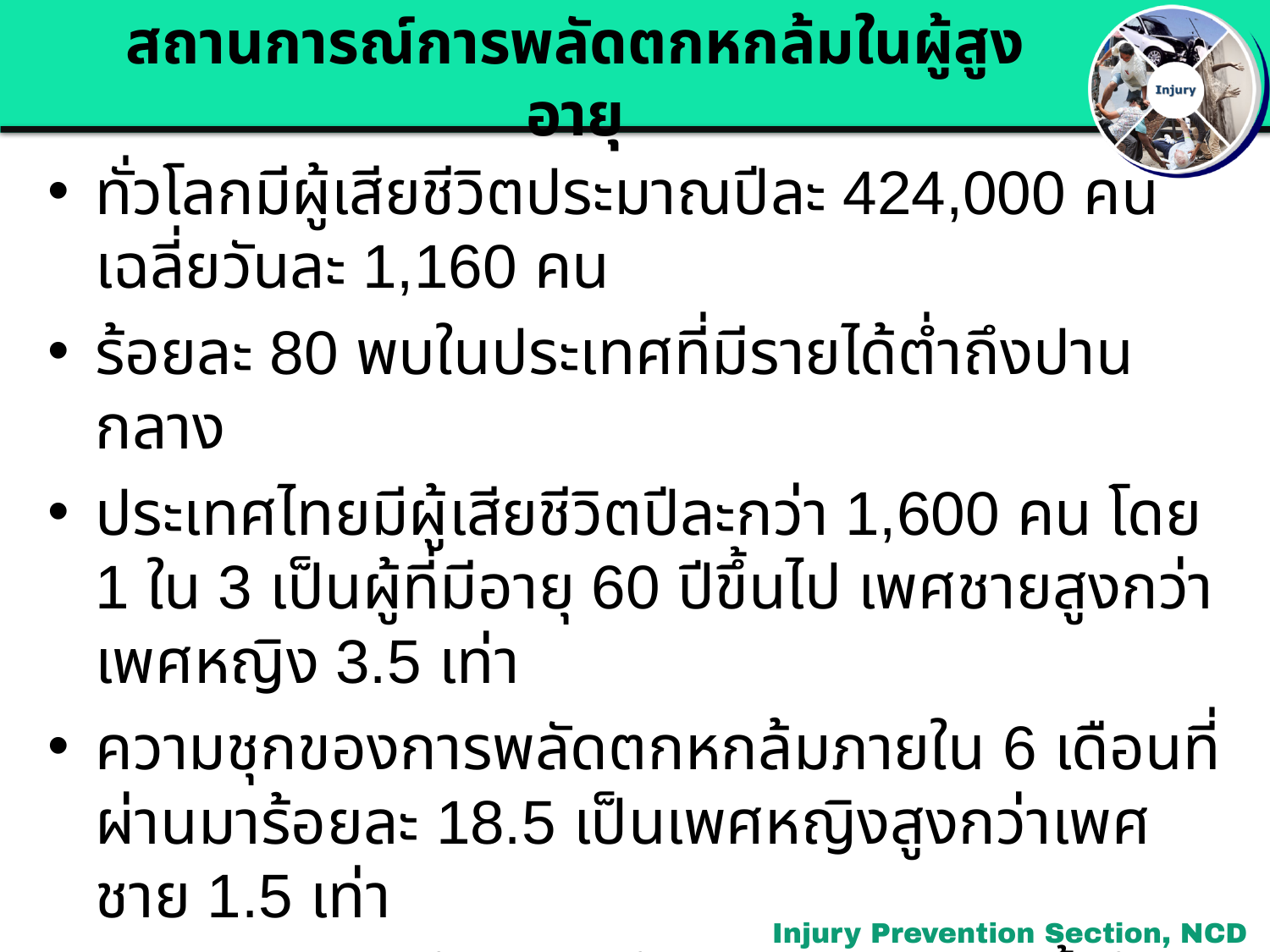

# สถานการณ์การพลัดตกหกล้มในผู้สูงอายุ
ทั่วโลกมีผู้เสียชีวิตประมาณปีละ 424,000 คน เฉลี่ยวันละ 1,160 คน
ร้อยละ 80 พบในประเทศที่มีรายได้ต่ำถึงปานกลาง
ประเทศไทยมีผู้เสียชีวิตปีละกว่า 1,600 คน โดย 1 ใน 3 เป็นผู้ที่มีอายุ 60 ปีขึ้นไป เพศชายสูงกว่าเพศหญิง 3.5 เท่า
ความชุกของการพลัดตกหกล้มภายใน 6 เดือนที่ผ่านมาร้อยละ 18.5 เป็นเพศหญิงสูงกว่าเพศชาย 1.5 เท่า
เพศหญิง หกล้มในตัวบ้านและในบริเวณรั้วบ้าน เพศชาย หกล้มบริเวณนอกบ้าน ขณะเดินทาง และสถานที่ทำงาน
พื้นลื่น สะดุดสิ่งกีดขวาง การเสียการทรงตัว พื้นต่างระดับ หน้ามืดวิงเวียน